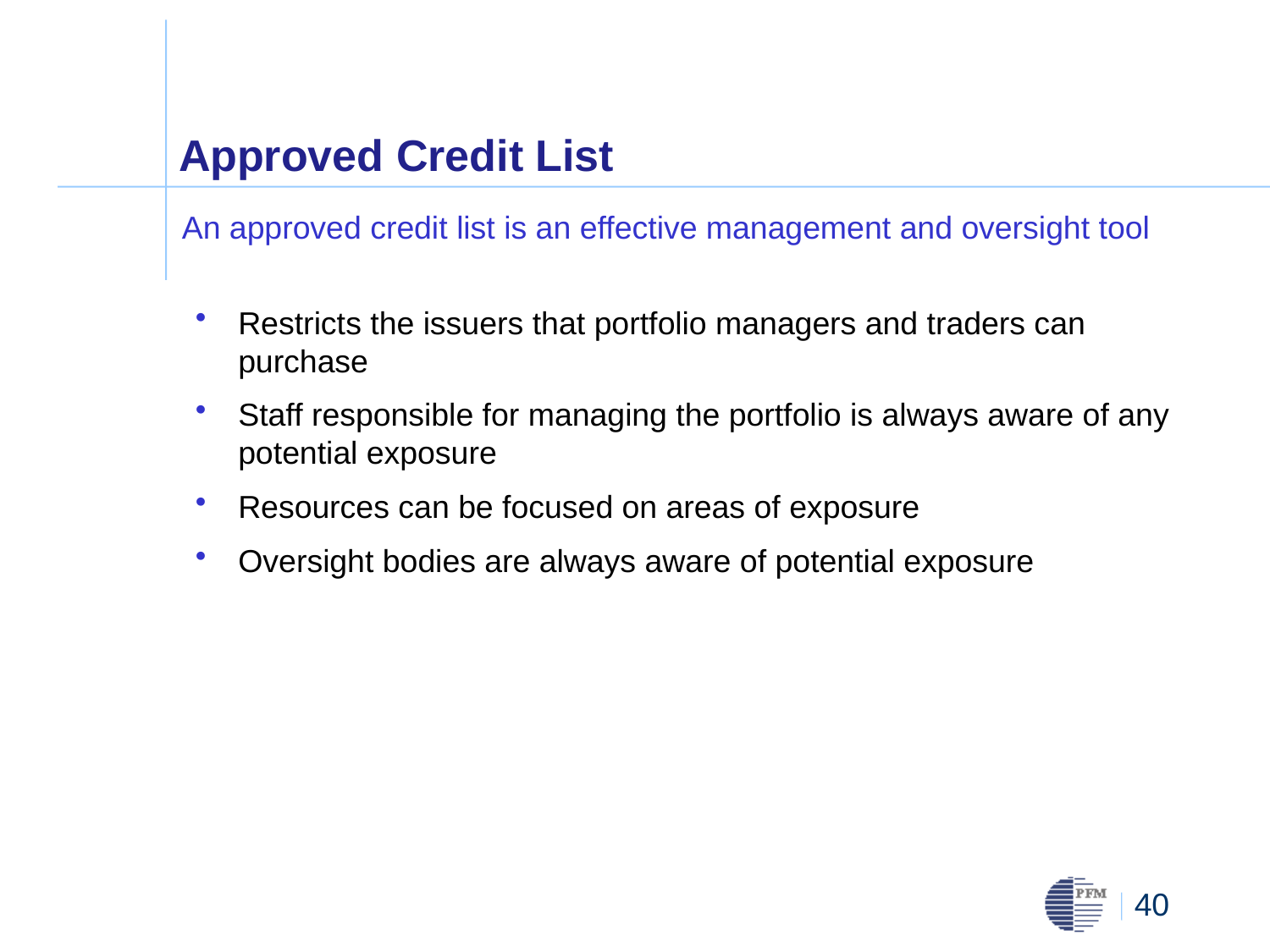

# Approved Credit List
An approved credit list is an effective management and oversight tool
Restricts the issuers that portfolio managers and traders can purchase
Staff responsible for managing the portfolio is always aware of any potential exposure
Resources can be focused on areas of exposure
Oversight bodies are always aware of potential exposure